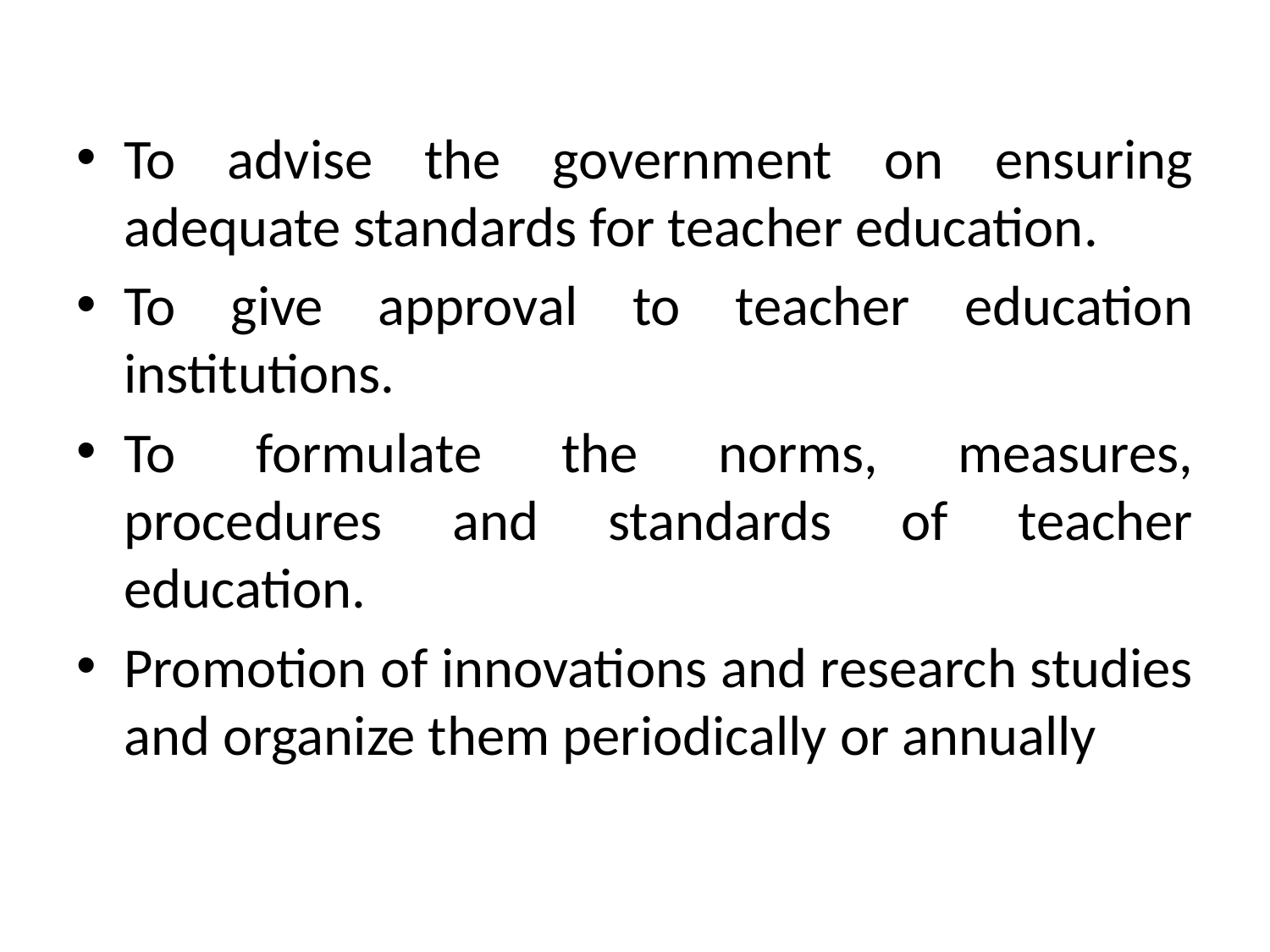

To advise the government on ensuring adequate standards for teacher education.
To give approval to teacher education institutions.
To formulate the norms, measures, procedures and standards of teacher education.
Promotion of innovations and research studies and organize them periodically or annually